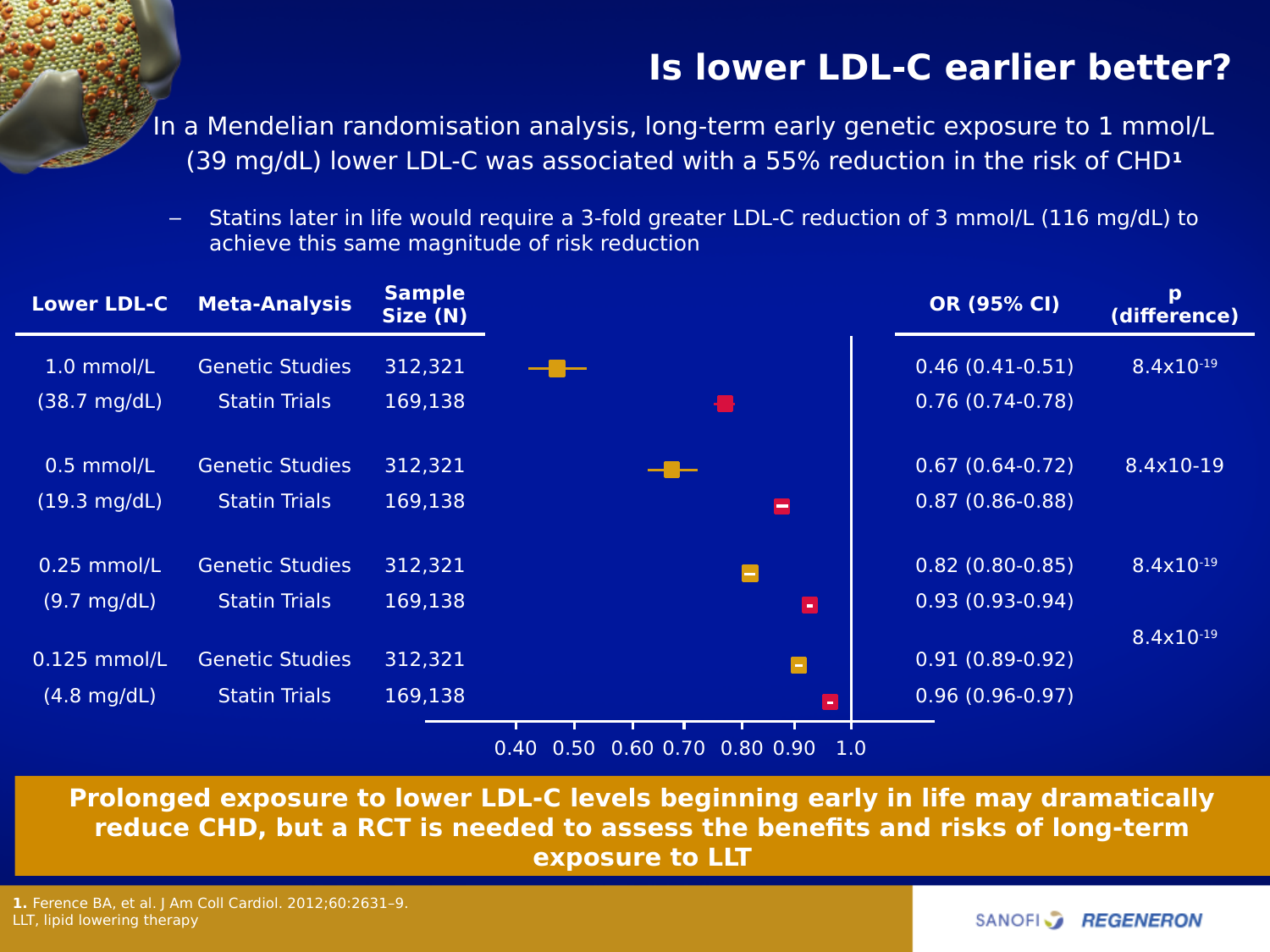

# Is lower LDL-C earlier better?
 In a Mendelian randomisation analysis, long-term early genetic exposure to 1 mmol/L
(39 mg/dL) lower LDL-C was associated with a 55% reduction in the risk of CHD1

Statins later in life would require a 3-fold greater LDL-C reduction of 3 mmol/L (116 mg/dL) to achieve this same magnitude of risk reduction

| Lower LDL-C | Meta-Analysis | Sample Size (N) |  | OR (95% CI) | p (difference) |
| --- | --- | --- | --- | --- | --- |
| 1.0 mmol/L | Genetic Studies | 312,321 |  | 0.46 (0.41-0.51) | 8.4x10-19 |
| (38.7 mg/dL) | Statin Trials | 169,138 |  | 0.76 (0.74-0.78) |  |
| 0.5 mmol/L | Genetic Studies | 312,321 |  | 0.67 (0.64-0.72) | 8.4x10-19 |
| (19.3 mg/dL) | Statin Trials | 169,138 |  | 0.87 (0.86-0.88) |  |
| 0.25 mmol/L | Genetic Studies | 312,321 |  | 0.82 (0.80-0.85) | 8.4x10-19 |
| (9.7 mg/dL) | Statin Trials | 169,138 |  | 0.93 (0.93-0.94) |  |
| 0.125 mmol/L | Genetic Studies | 312,321 |  | 0.91 (0.89-0.92) | 8.4x10-19 |
| (4.8 mg/dL) | Statin Trials | 169,138 |  | 0.96 (0.96-0.97) |  |

0.40
0.50
0.60
0.70
0.80
0.90
1.0
Prolonged exposure to lower LDL-C levels beginning early in life may dramatically reduce CHD, but a RCT is needed to assess the beneﬁts and risks of long-term exposure to LLT

1. Ference BA, et al. J Am Coll Cardiol. 2012;60:2631–9.
LLT, lipid lowering therapy